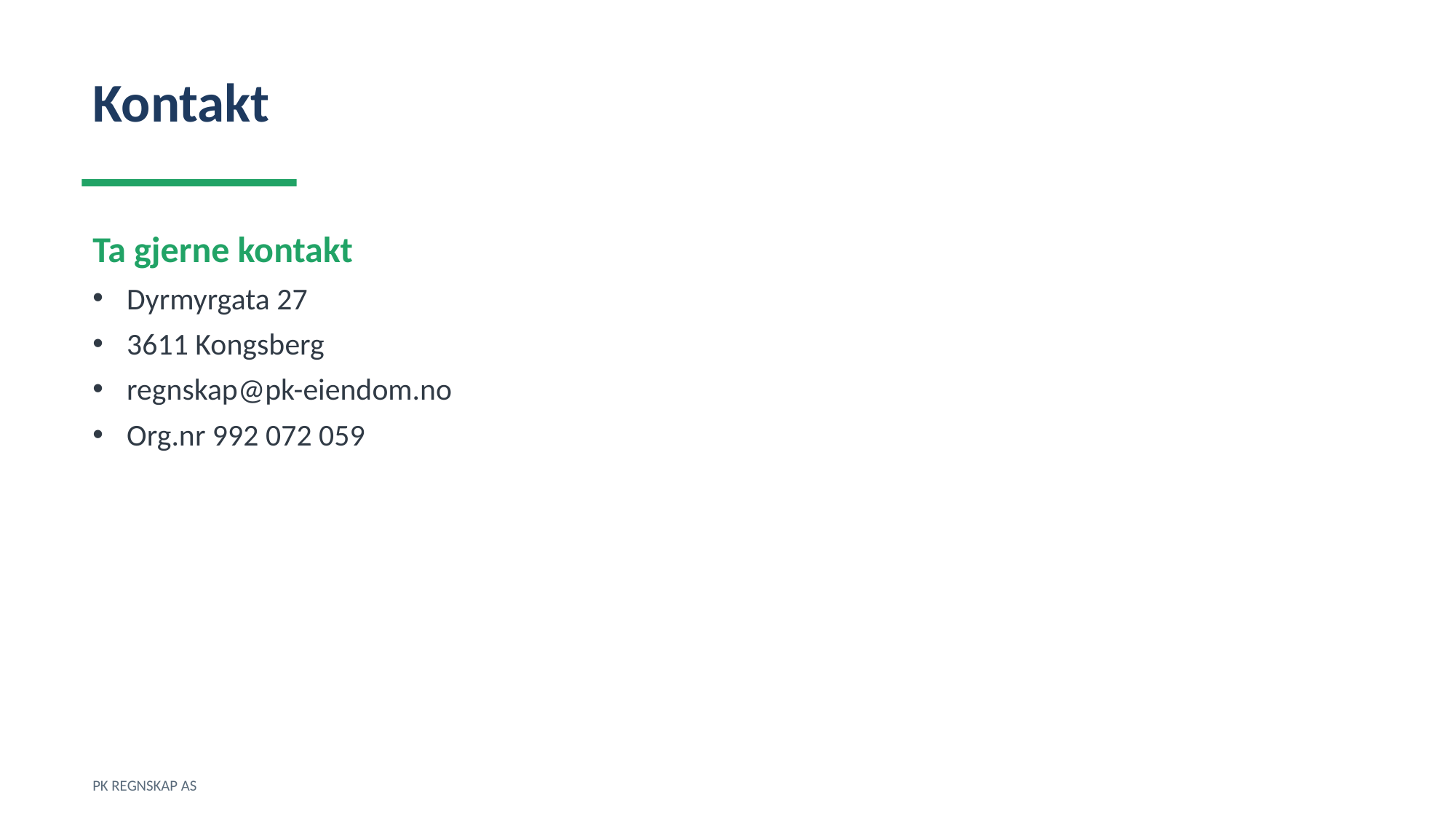

Kontakt

Ta gjerne kontakt
Dyrmyrgata 27
3611 Kongsberg
regnskap@pk-eiendom.no
Org.nr 992 072 059
PK REGNSKAP AS